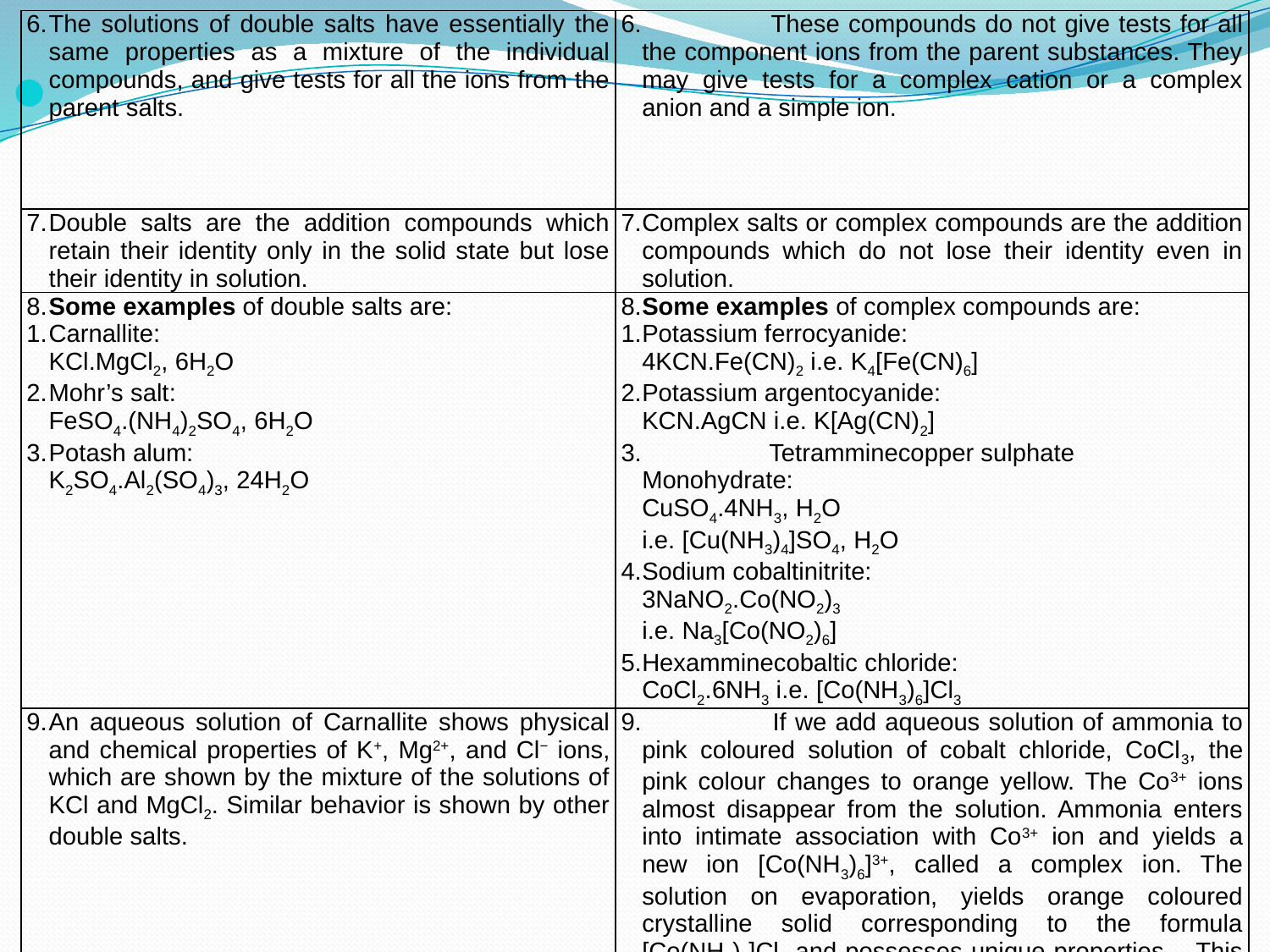

| 6. The solutions of double salts have essentially the same properties as a mixture of the individual compounds, and give tests for all the ions from the parent salts. | 6. These compounds do not give tests for all the component ions from the parent substances. They may give tests for a complex cation or a complex anion and a simple ion. |
| --- | --- |
| 7. Double salts are the addition compounds which retain their identity only in the solid state but lose their identity in solution. | 7. Complex salts or complex compounds are the addition compounds which do not lose their identity even in solution. |
| 8. Some examples of double salts are: 1. Carnallite: KCl.MgCl2, 6H2O 2. Mohr’s salt: FeSO4.(NH4)2SO4, 6H2O 3. Potash alum: K2SO4.Al2(SO4)3, 24H2O | 8. Some examples of complex compounds are: 1. Potassium ferrocyanide: 4KCN.Fe(CN)2 i.e. K4[Fe(CN)6] 2. Potassium argentocyanide: KCN.AgCN i.e. K[Ag(CN)2] 3. Tetramminecopper sulphate Monohydrate: CuSO4.4NH3, H2O i.e. [Cu(NH3)4]SO4, H2O 4. Sodium cobaltinitrite: 3NaNO2.Co(NO2)3 i.e. Na3[Co(NO2)6] 5. Hexamminecobaltic chloride: CoCl2.6NH3 i.e. [Co(NH3)6]Cl3 |
| 9. An aqueous solution of Carnallite shows physical and chemical properties of K+, Mg2+, and Cl− ions, which are shown by the mixture of the solutions of KCl and MgCl2. Similar behavior is shown by other double salts. | 9. If we add aqueous solution of ammonia to pink coloured solution of cobalt chloride, CoCl3, the pink colour changes to orange yellow. The Co3+ ions almost disappear from the solution. Ammonia enters into intimate association with Co3+ ion and yields a new ion [Co(NH3)6]3+, called a complex ion. The solution on evaporation, yields orange coloured crystalline solid corresponding to the formula [Co(NH3)6]Cl3 and possesses unique properties. This compound is known as co-ordination or complex compound. |